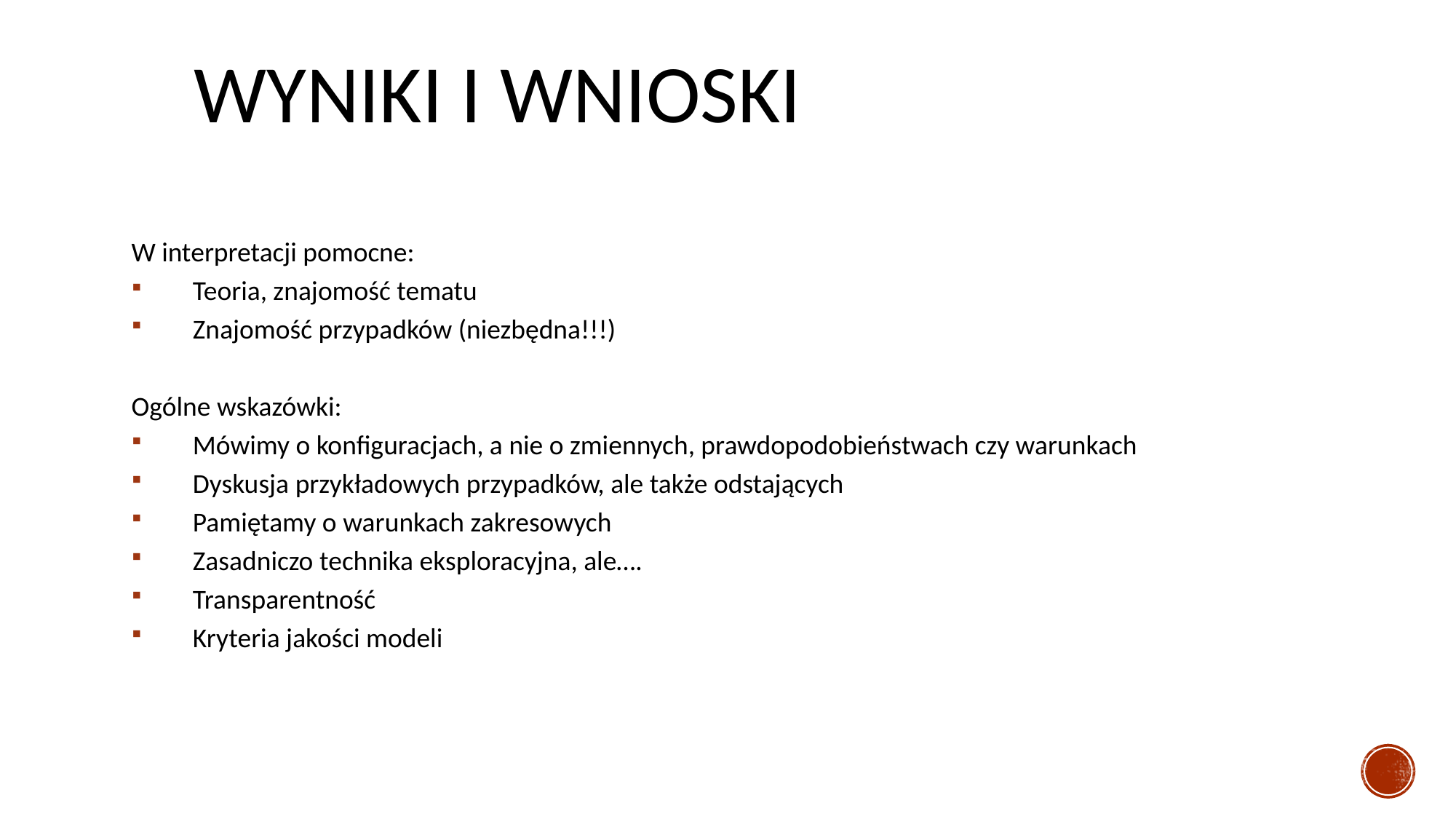

# Wyniki i wnioski

W interpretacji pomocne:
Teoria, znajomość tematu
Znajomość przypadków (niezbędna!!!)

Ogólne wskazówki:
Mówimy o konfiguracjach, a nie o zmiennych, prawdopodobieństwach czy warunkach
Dyskusja przykładowych przypadków, ale także odstających
Pamiętamy o warunkach zakresowych
Zasadniczo technika eksploracyjna, ale….
Transparentność
Kryteria jakości modeli